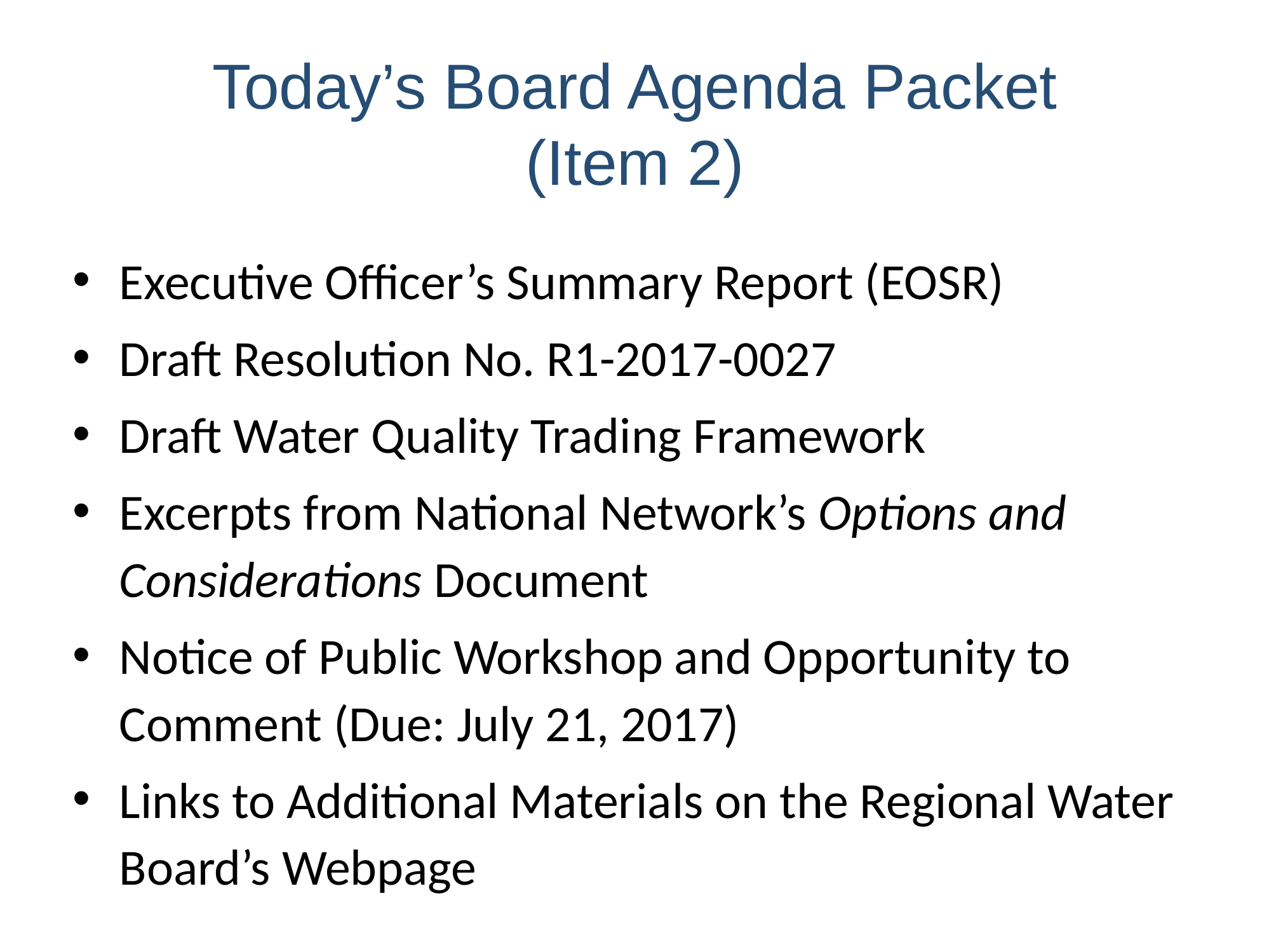

# Today’s Board Agenda Packet (Item 2)
Executive Officer’s Summary Report (EOSR)
Draft Resolution No. R1-2017-0027
Draft Water Quality Trading Framework
Excerpts from National Network’s Options and Considerations Document
Notice of Public Workshop and Opportunity to Comment (Due: July 21, 2017)
Links to Additional Materials on the Regional Water Board’s Webpage

3